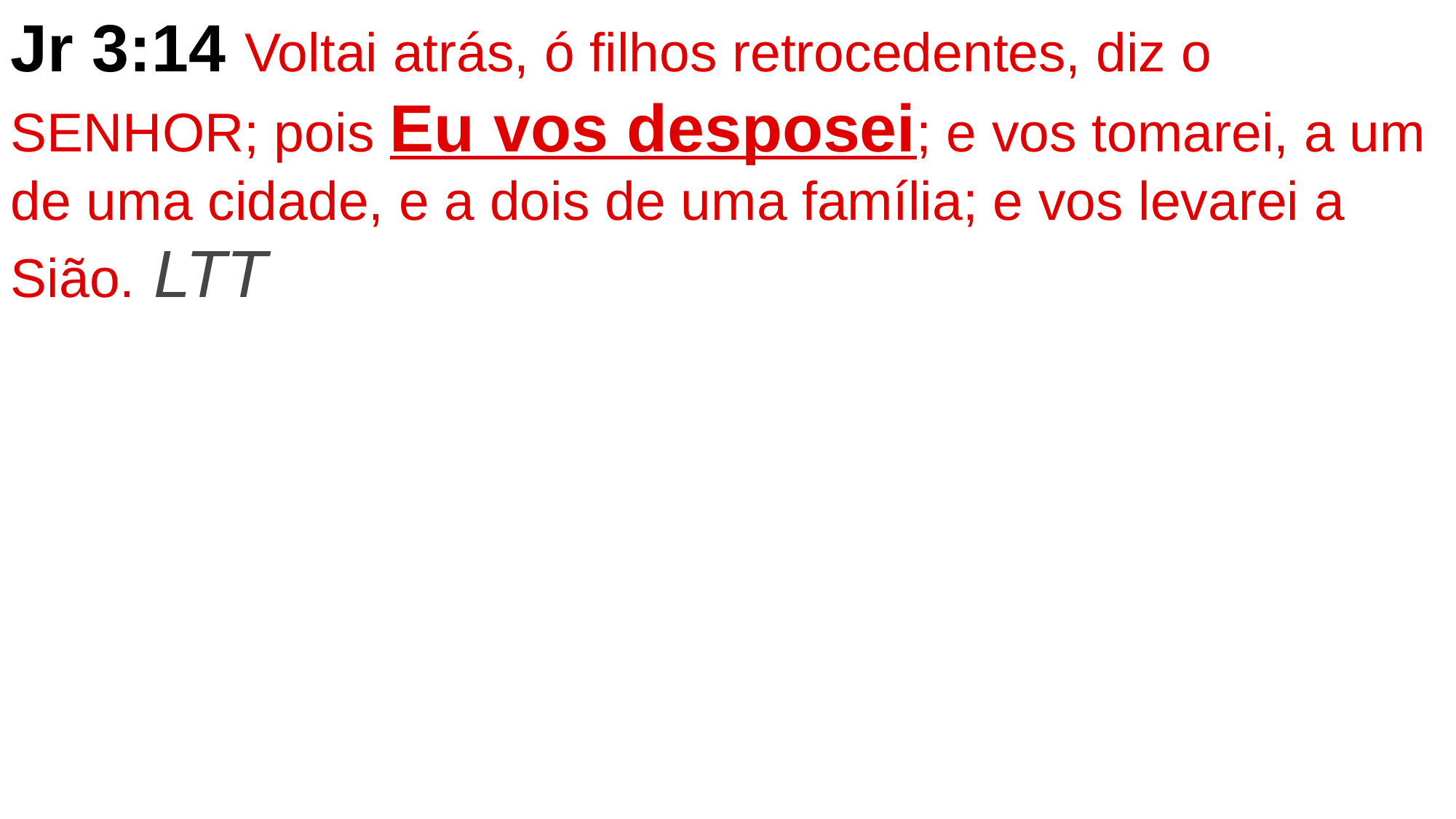

Jr 3:14 Voltai atrás, ó filhos retrocedentes, diz o SENHOR; pois Eu vos desposei; e vos tomarei, a um de uma cidade, e a dois de uma família; e vos levarei a Sião. LTT